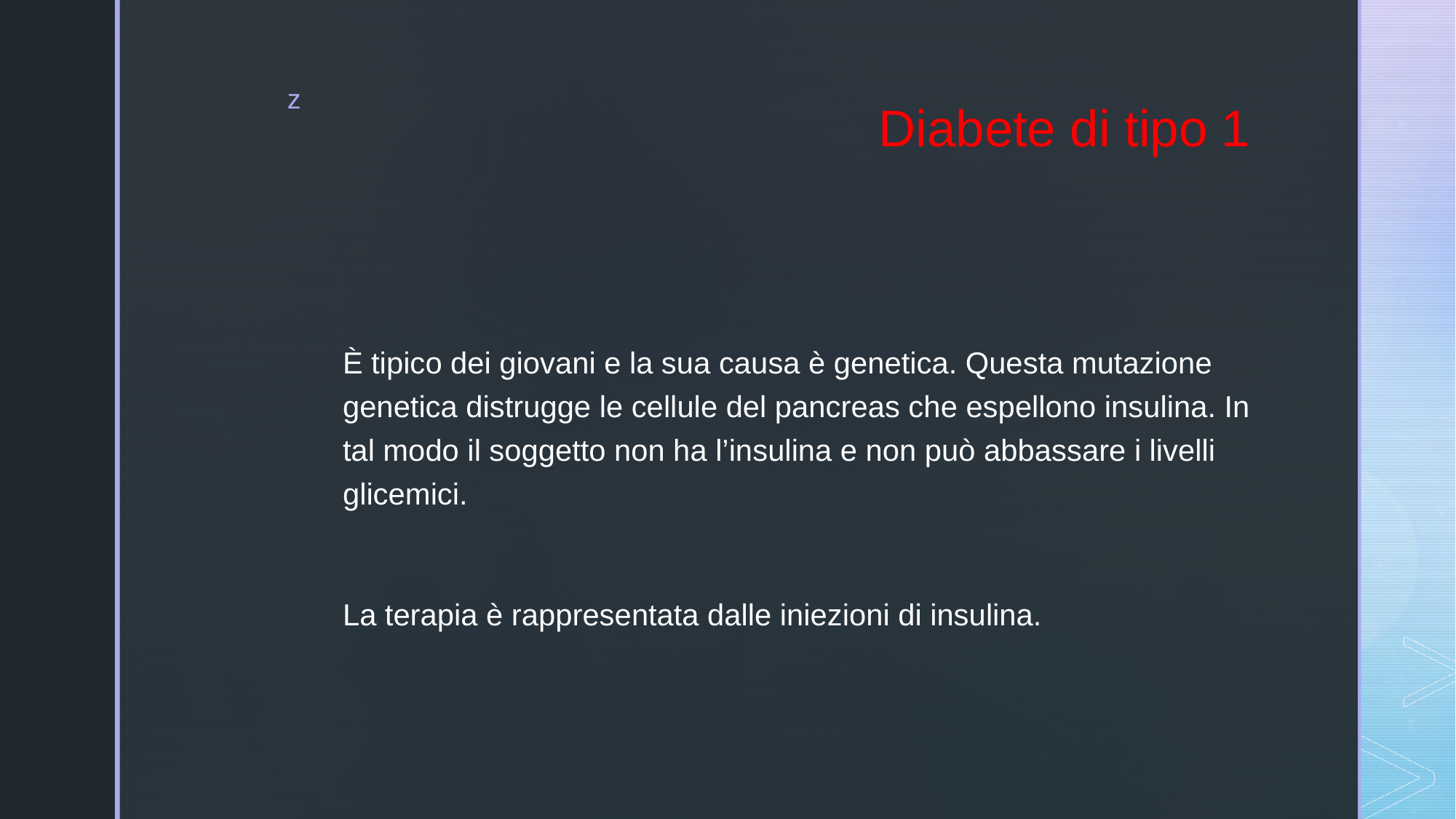

# Diabete di tipo 1
È tipico dei giovani e la sua causa è genetica. Questa mutazione genetica distrugge le cellule del pancreas che espellono insulina. In tal modo il soggetto non ha l’insulina e non può abbassare i livelli glicemici.

La terapia è rappresentata dalle iniezioni di insulina.